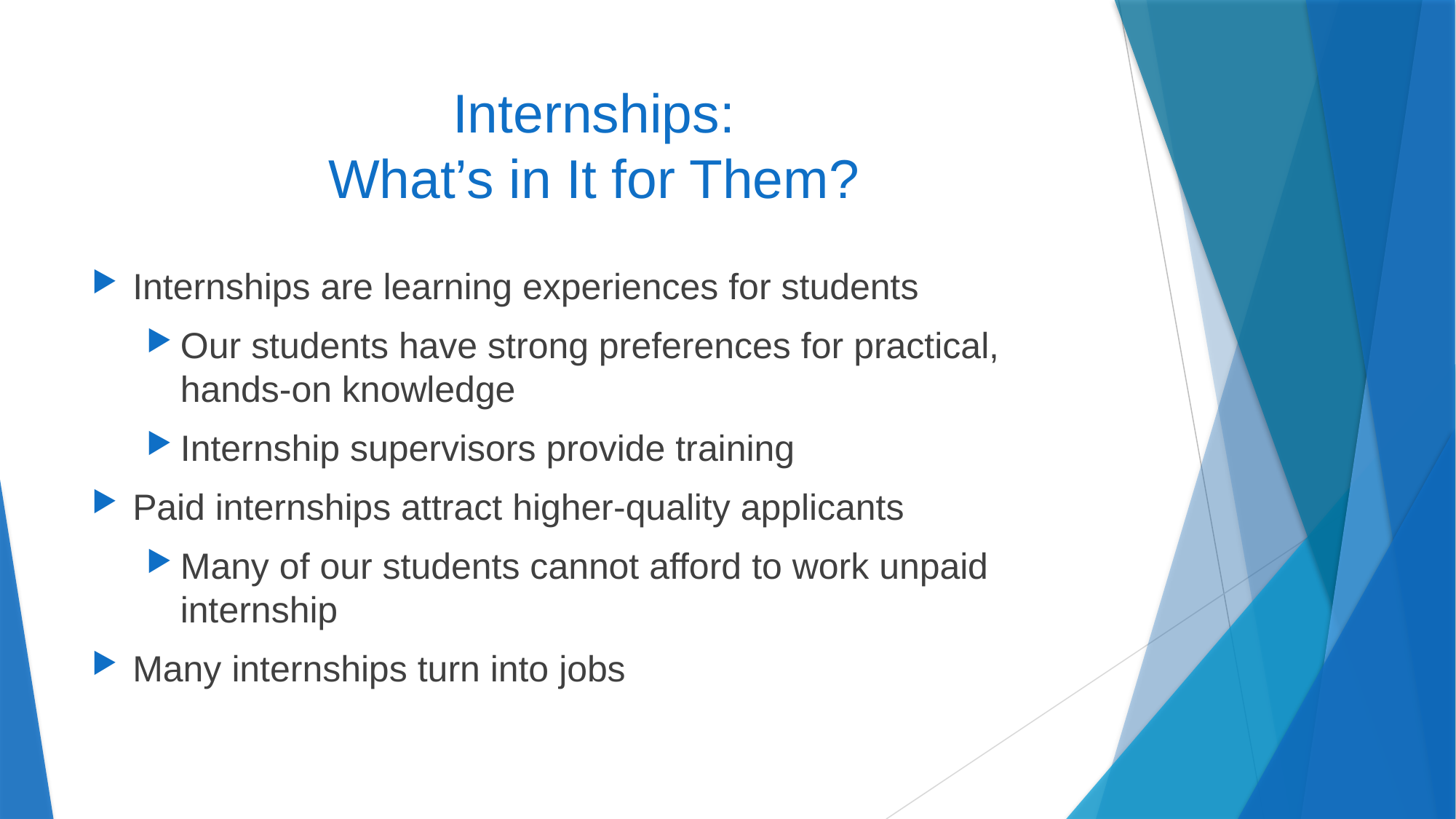

# Internships: What’s in It for Them?
Internships are learning experiences for students
Our students have strong preferences for practical, hands-on knowledge
Internship supervisors provide training
Paid internships attract higher-quality applicants
Many of our students cannot afford to work unpaid internship
Many internships turn into jobs